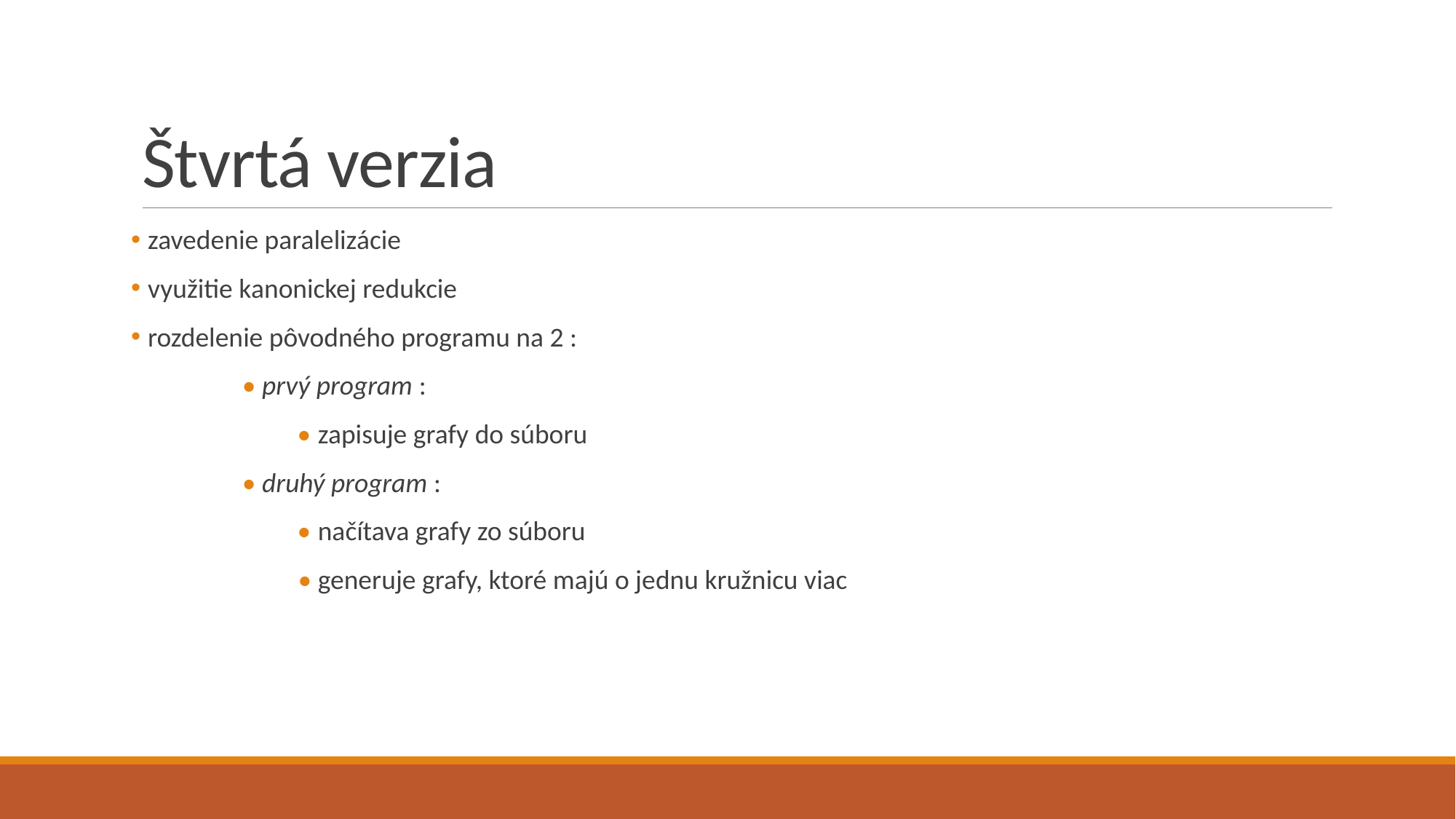

# Štvrtá verzia
 zavedenie paralelizácie
 využitie kanonickej redukcie
 rozdelenie pôvodného programu na 2 :
                  • prvý program :
                           • zapisuje grafy do súboru
                  • druhý program :
                           • načítava grafy zo súboru
                           • generuje grafy, ktoré majú o jednu kružnicu viac